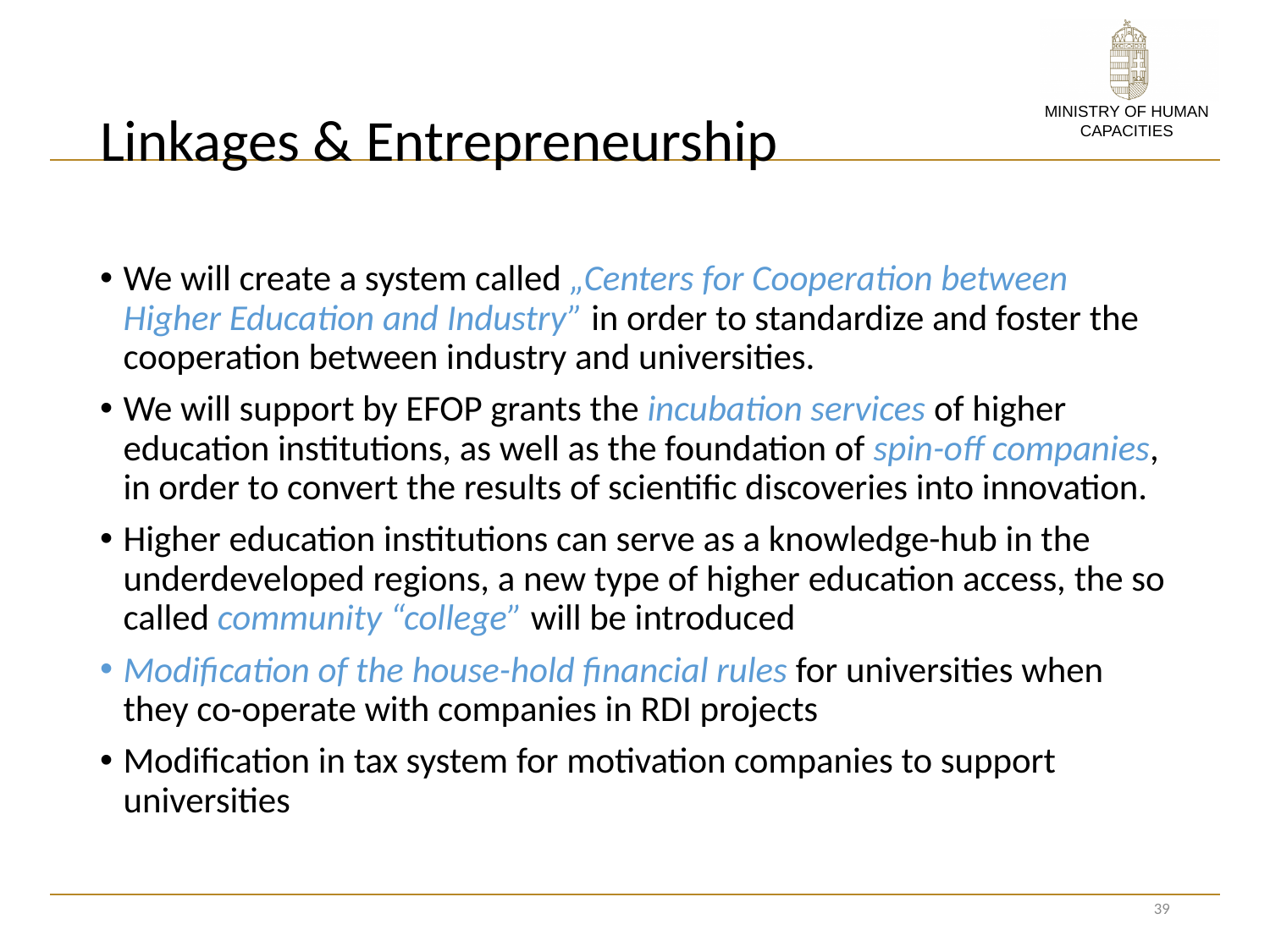

# Linkages & Entrepreneurship
We will create a system called „Centers for Cooperation between Higher Education and Industry” in order to standardize and foster the cooperation between industry and universities.
We will support by EFOP grants the incubation services of higher education institutions, as well as the foundation of spin-off companies, in order to convert the results of scientific discoveries into innovation.
Higher education institutions can serve as a knowledge-hub in the underdeveloped regions, a new type of higher education access, the so called community “college” will be introduced
Modification of the house-hold financial rules for universities when they co-operate with companies in RDI projects
Modification in tax system for motivation companies to support universities

39